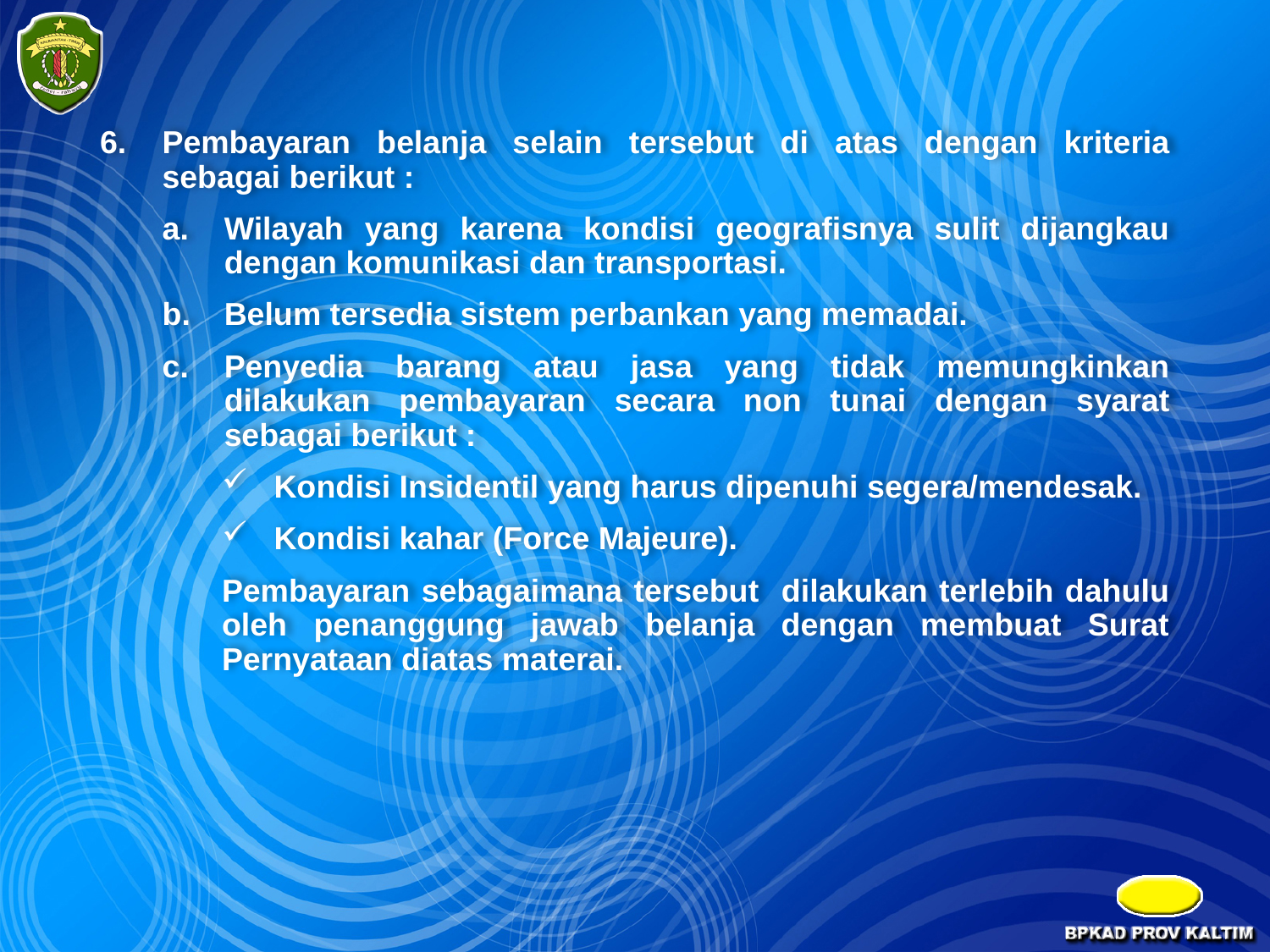

Pembayaran belanja selain tersebut di atas dengan kriteria sebagai berikut :
Wilayah yang karena kondisi geografisnya sulit dijangkau dengan komunikasi dan transportasi.
Belum tersedia sistem perbankan yang memadai.
Penyedia barang atau jasa yang tidak memungkinkan dilakukan pembayaran secara non tunai dengan syarat sebagai berikut :
Kondisi Insidentil yang harus dipenuhi segera/mendesak.
Kondisi kahar (Force Majeure).
Pembayaran sebagaimana tersebut  dilakukan terlebih dahulu oleh penanggung jawab belanja dengan membuat Surat Pernyataan diatas materai.